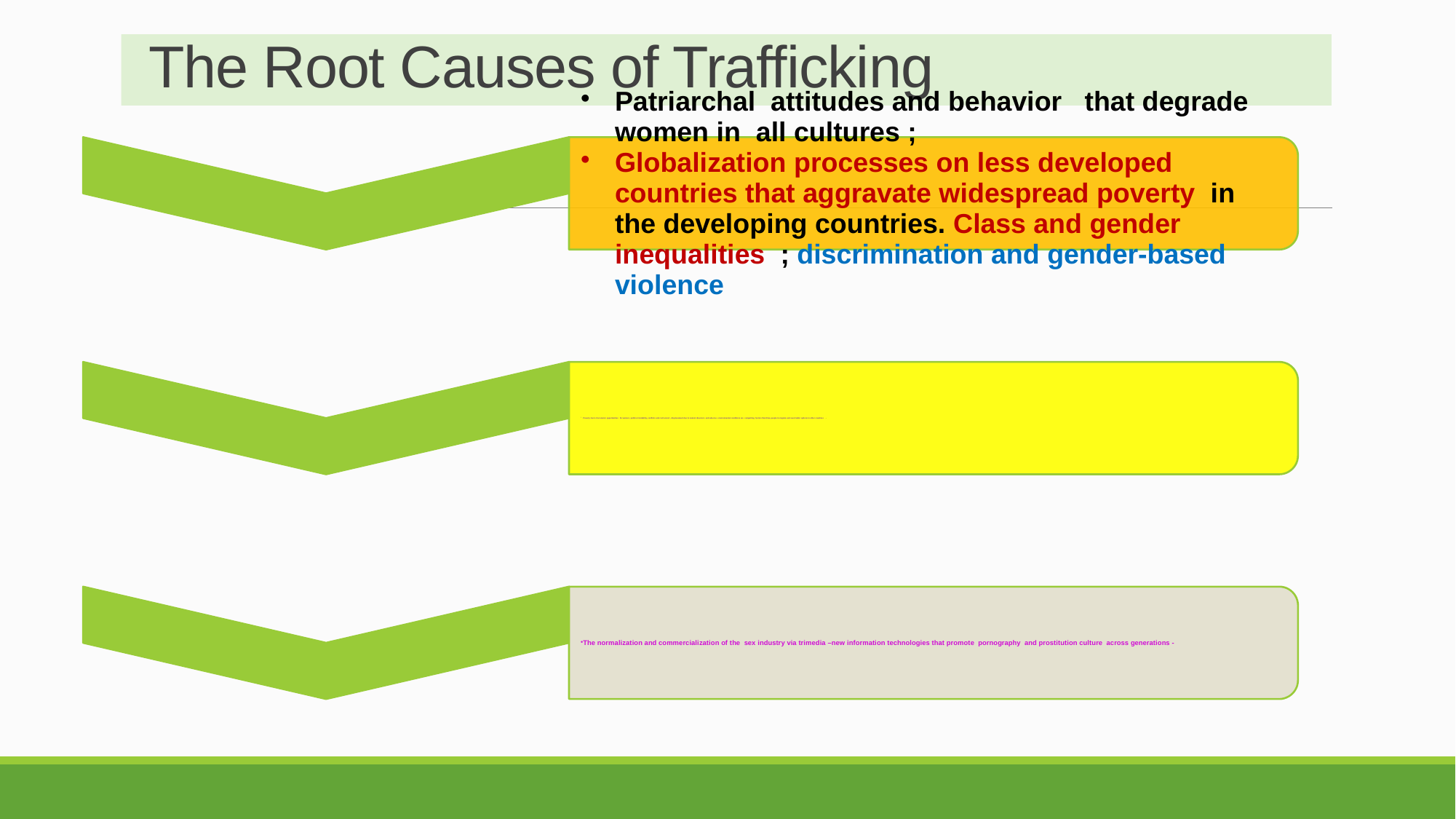

# The Root Causes of Trafficking
Patriarchal  attitudes and behavior   that degrade women in  all cultures ;
The normalization and commercialization of the  sex industry via trimedia –new information technologies that promote  pornography  and prostitution culture  across generations -
Globalization processes on less developed countries that aggravate widespread poverty  in the developing countries. Class and gender  inequalities  ; discrimination and gender-based violence
Poverty ;lack of economic opportunities   for women ; political instability, conflicts and civil unrest , displacement due to natural disasters  and adverse  environmental conditions are  compelling  factors that drive people to migrate and seek better options in other countries.